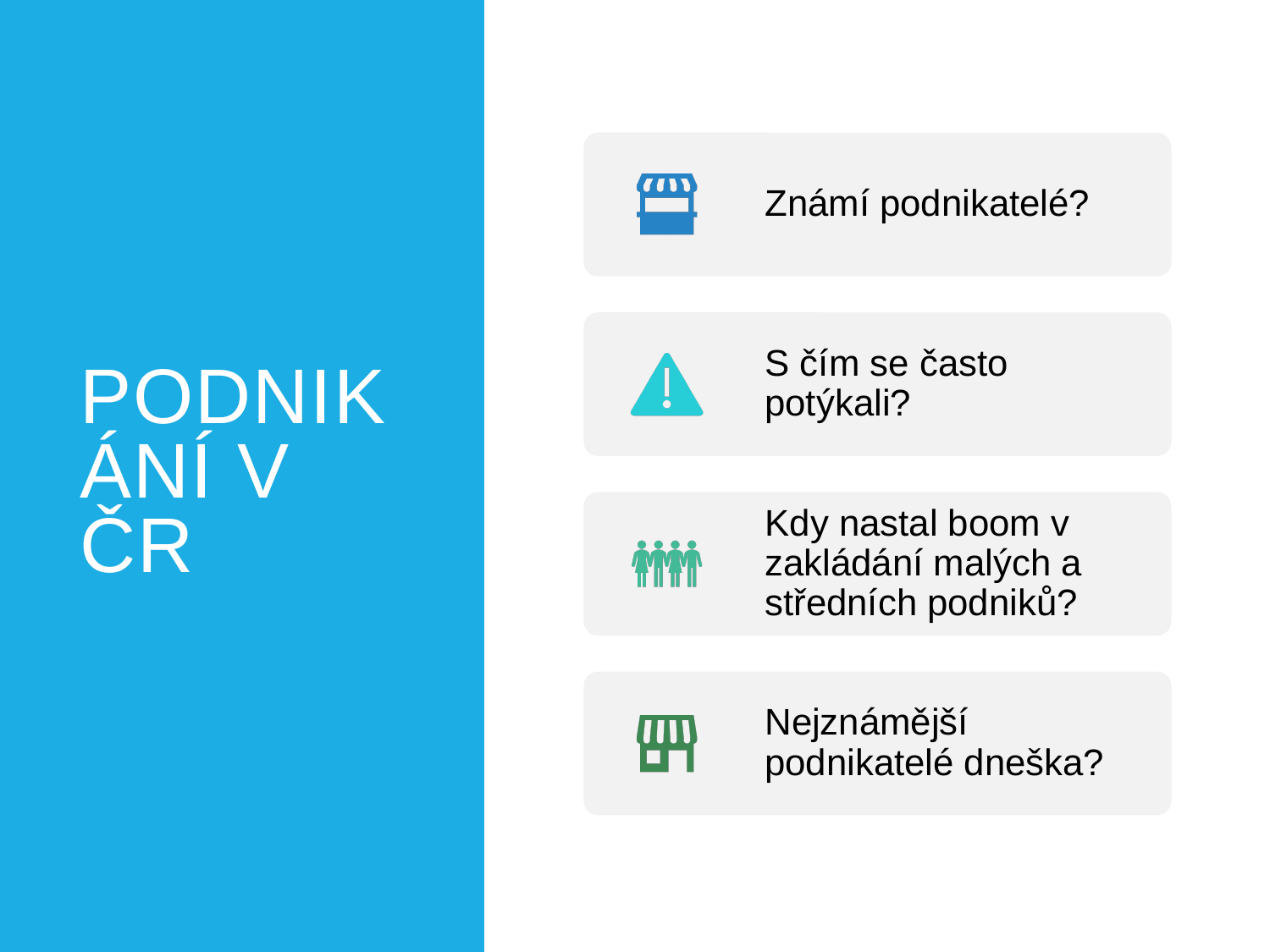

# Podnikání v ČR
Známí podnikatelé?
S čím se často potýkali?
Kdy nastal boom v zakládání malých a středních podniků?
Nejznámější podnikatelé dneška?